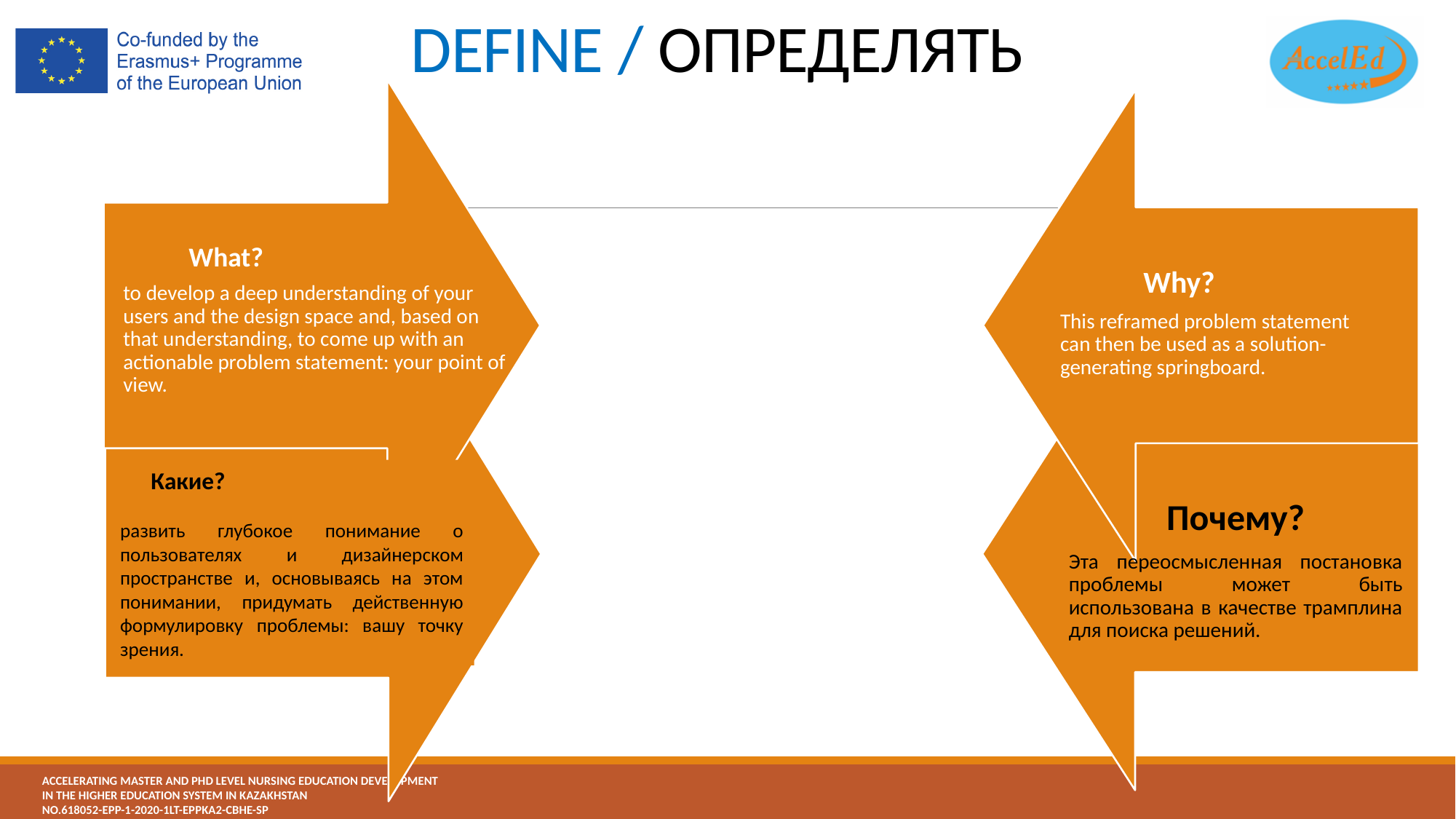

# DEFINE / ОПРЕДЕЛЯТЬ

               What?
to develop a deep understanding of your users and the design space and, based on that understanding, to come up with an actionable problem statement: your point of view.
            Why?
This reframed problem statement can then be used as a solution-generating springboard.

       Какие?

развить глубокое понимание о пользователях и дизайнерском пространстве и, основываясь на этом понимании, придумать действенную формулировку проблемы: вашу точку зрения.
Почему?
Эта переосмысленная постановка проблемы может быть использована в качестве трамплина для поиска решений.